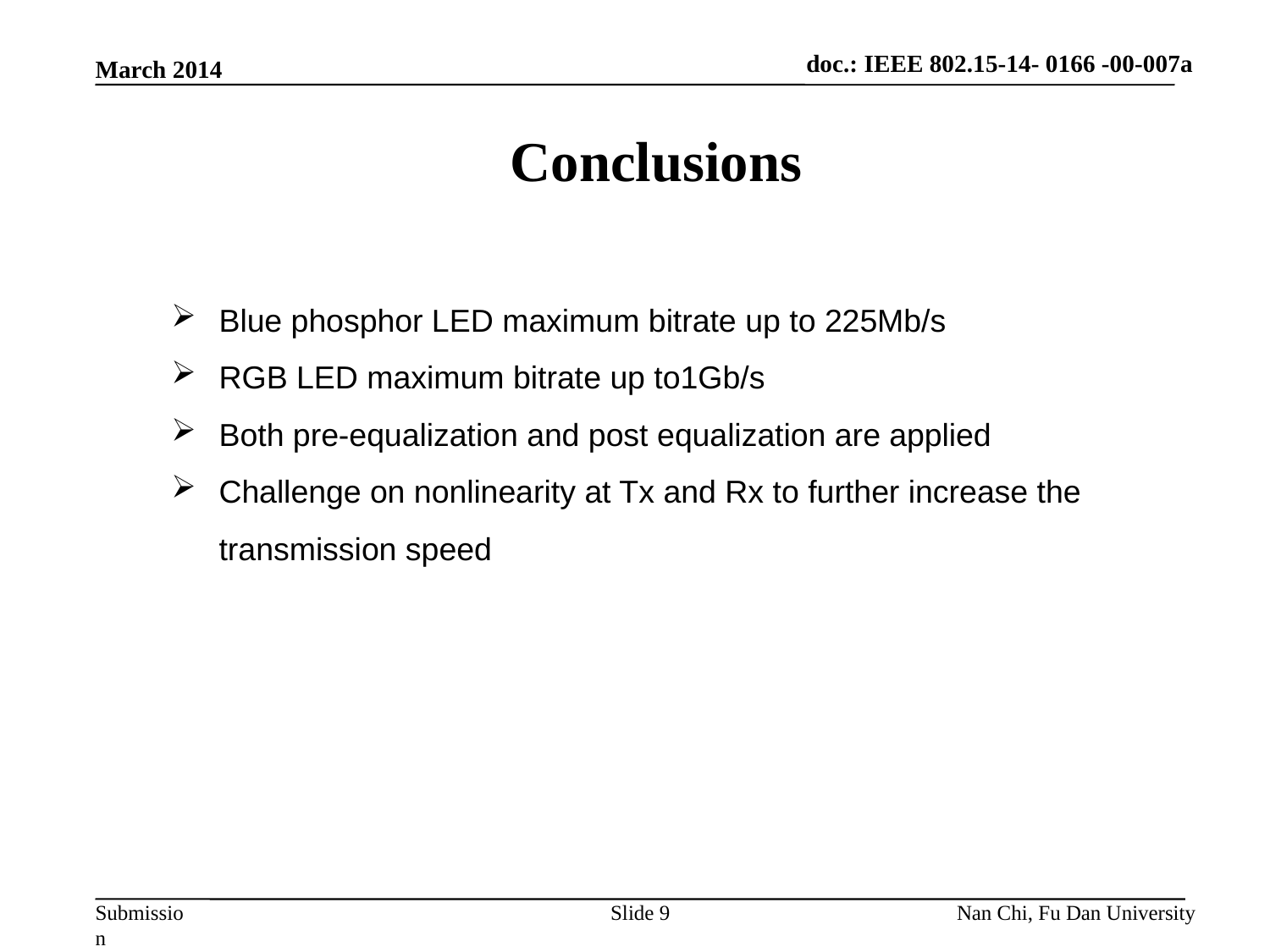

doc.: IEEE 802.15-14- 0166 -00-007a

March 2014
# Conclusions
Blue phosphor LED maximum bitrate up to 225Mb/s
RGB LED maximum bitrate up to1Gb/s
Both pre-equalization and post equalization are applied
Challenge on nonlinearity at Tx and Rx to further increase the transmission speed
Slide 9
Nan Chi, Fu Dan University